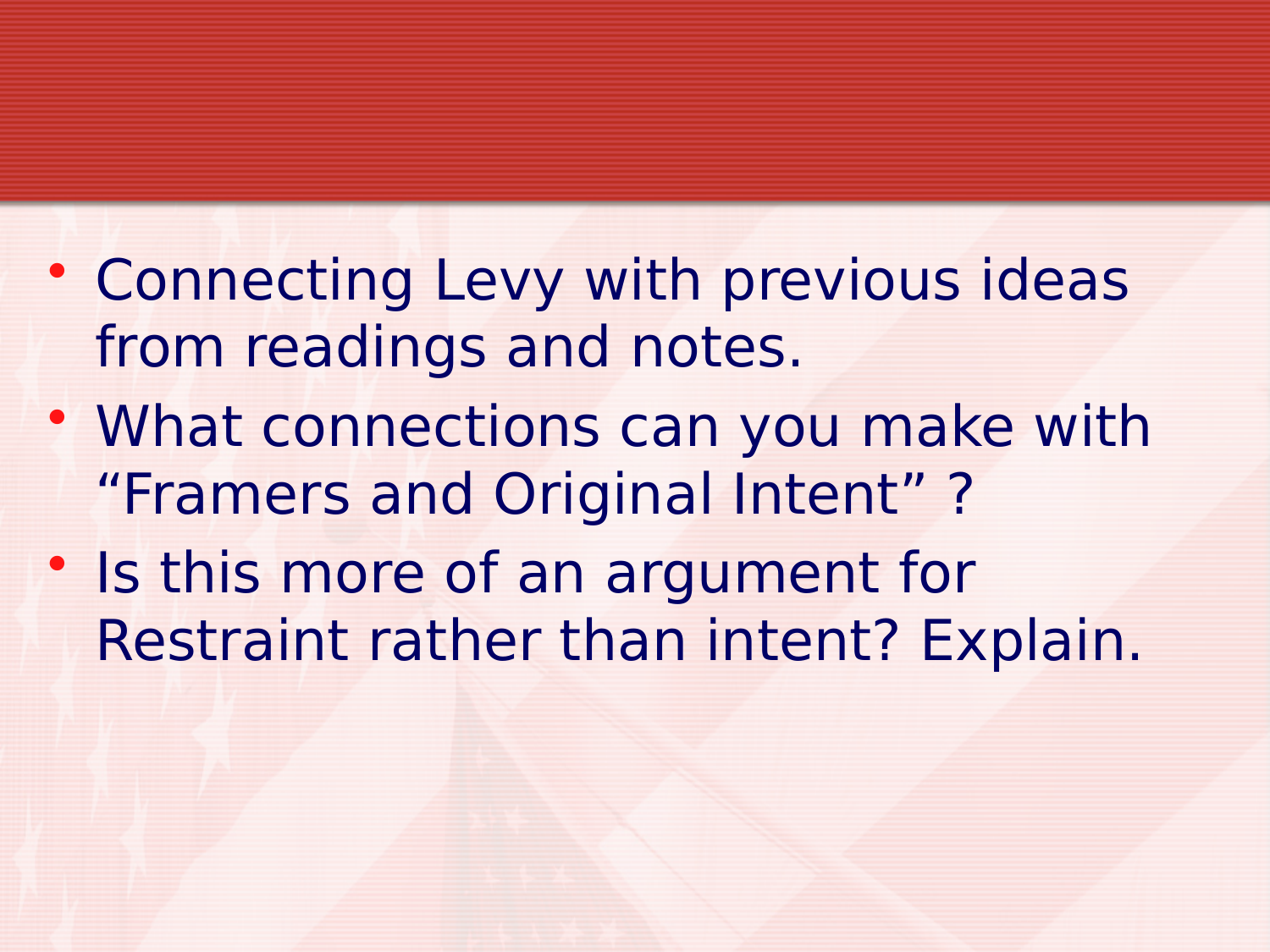

#
Connecting Levy with previous ideas from readings and notes.
What connections can you make with “Framers and Original Intent” ?
Is this more of an argument for Restraint rather than intent? Explain.